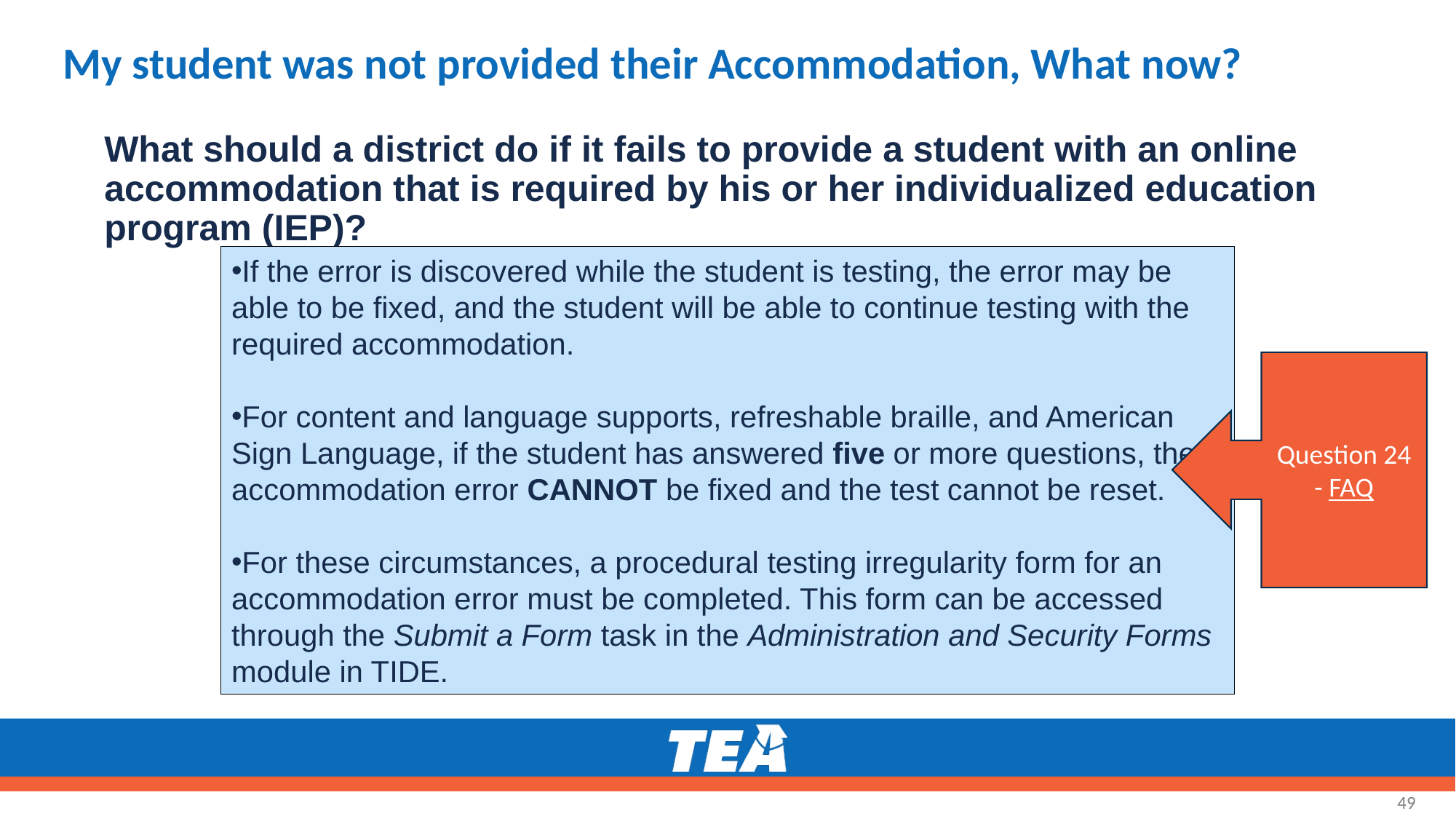

# My student was not provided their Accommodation, What now?
What should a district do if it fails to provide a student with an online accommodation that is required by his or her individualized education program (IEP)?
If the error is discovered while the student is testing, the error may be able to be fixed, and the student will be able to continue testing with the required accommodation.

For content and language supports, refreshable braille, and American Sign Language, if the student has answered five or more questions, the accommodation error CANNOT be fixed and the test cannot be reset.

For these circumstances, a procedural testing irregularity form for an accommodation error must be completed. This form can be accessed through the Submit a Form task in the Administration and Security Forms module in TIDE.
Question 24 - FAQ
49